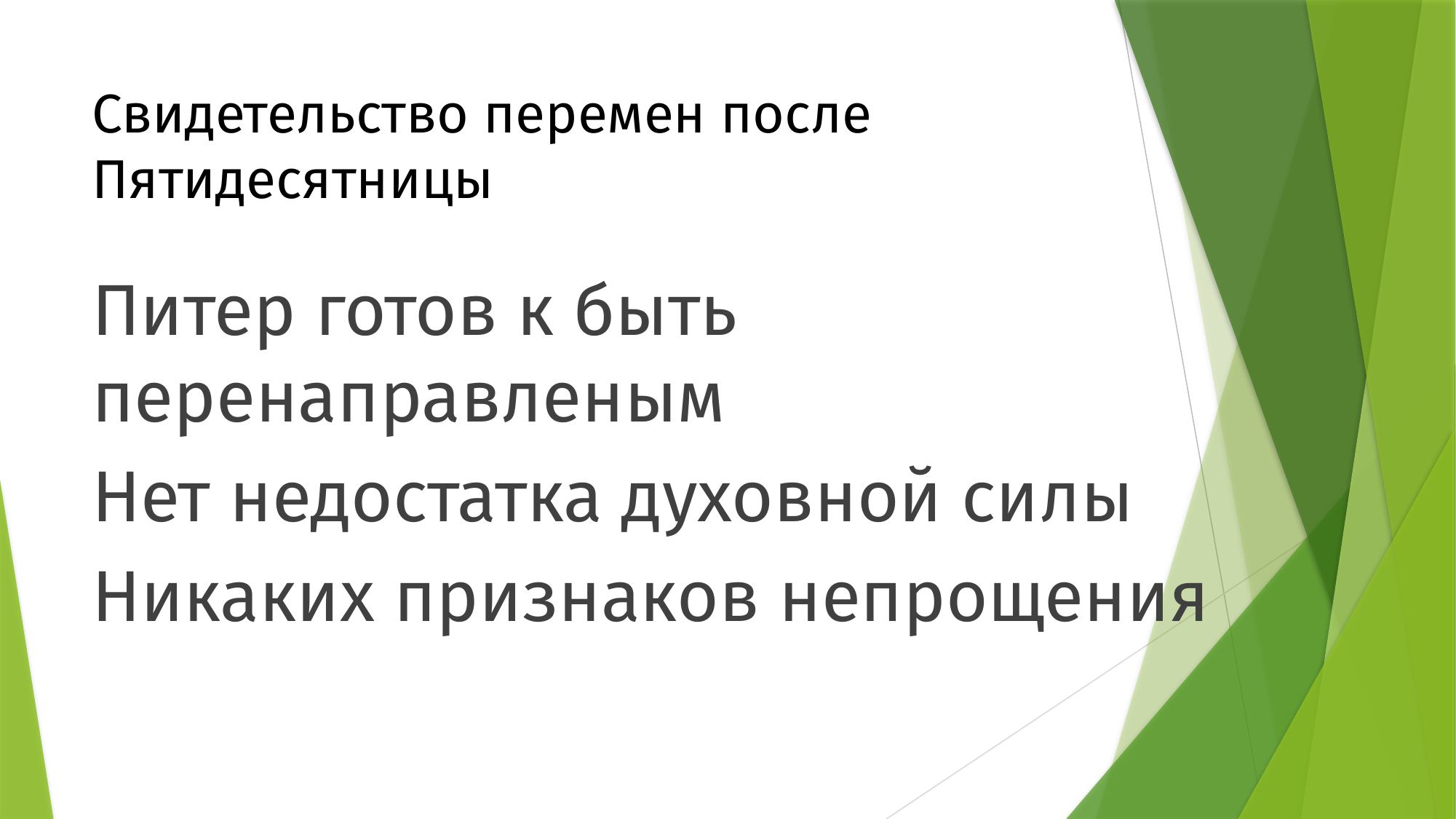

# Свидетельство перемен после Пятидесятницы
Питер готов к быть  перенаправленым
Нет недостатка духовной силы
Никаких признаков непрощения